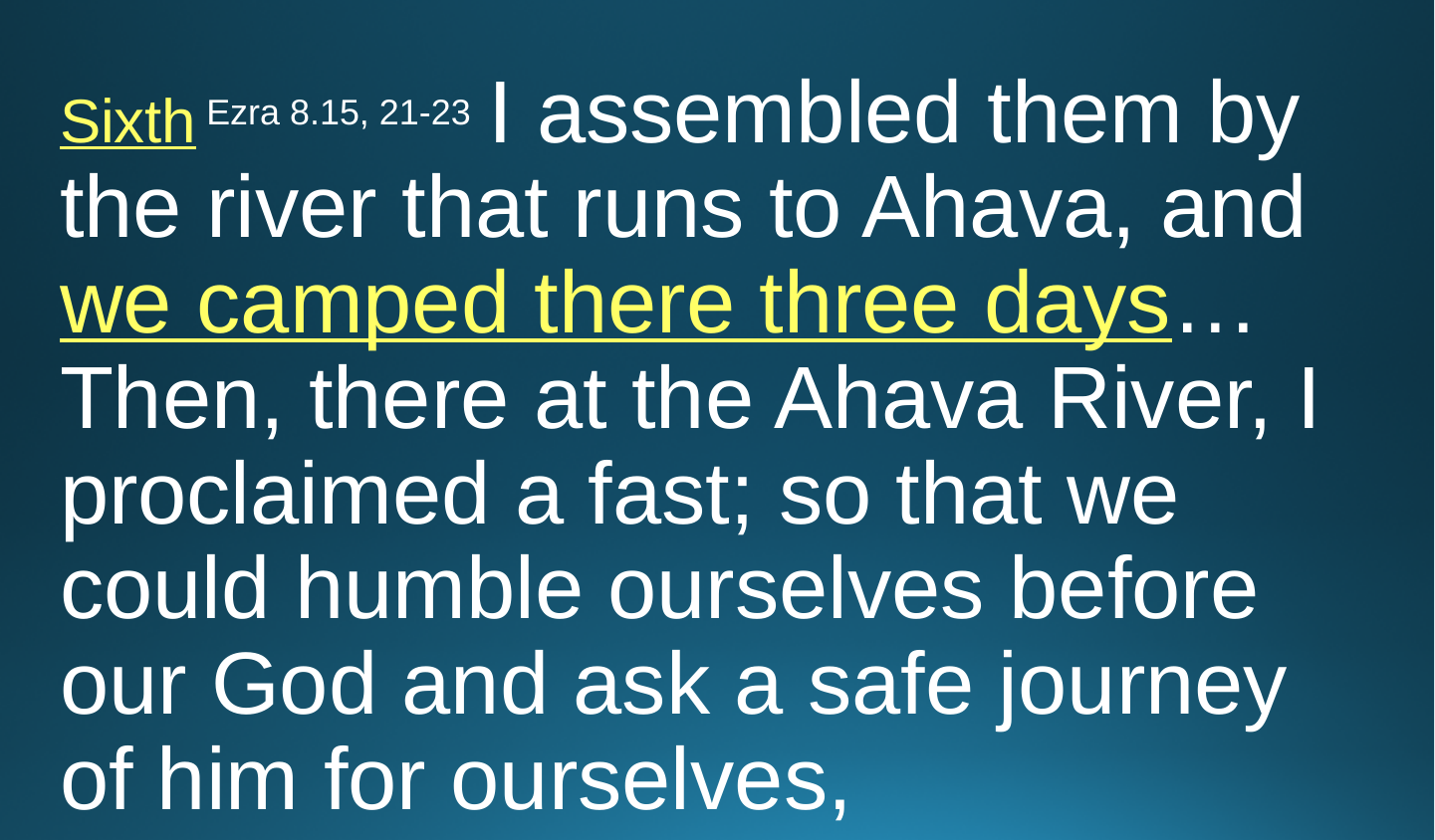

Sixth Ezra 8.15, 21-23 I assembled them by the river that runs to Ahava, and we camped there three days…Then, there at the Ahava River, I proclaimed a fast; so that we could humble ourselves before our God and ask a safe journey of him for ourselves,